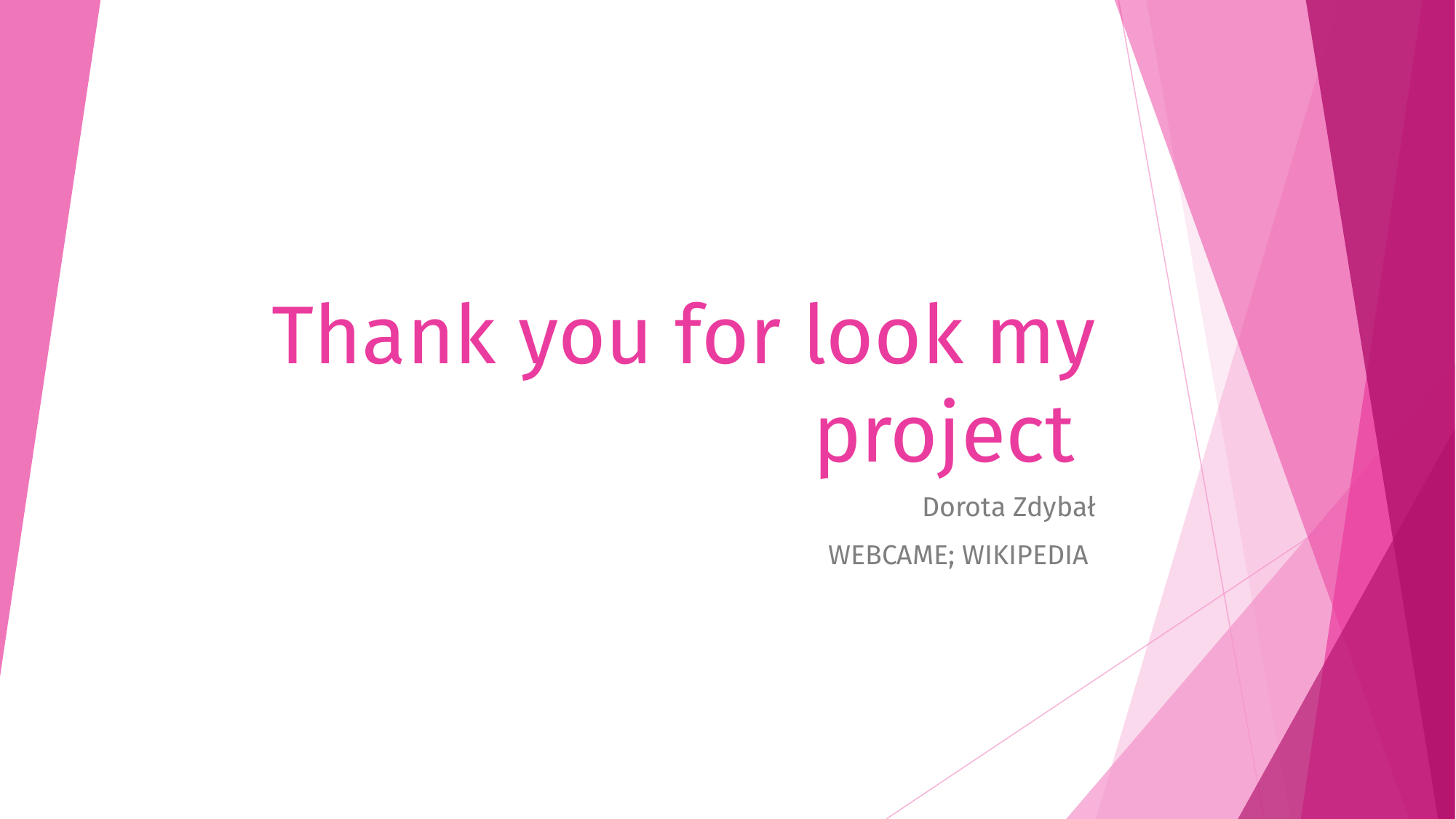

# Thank you for look my project
Dorota Zdybał
WEBCAME; WIKIPEDIA